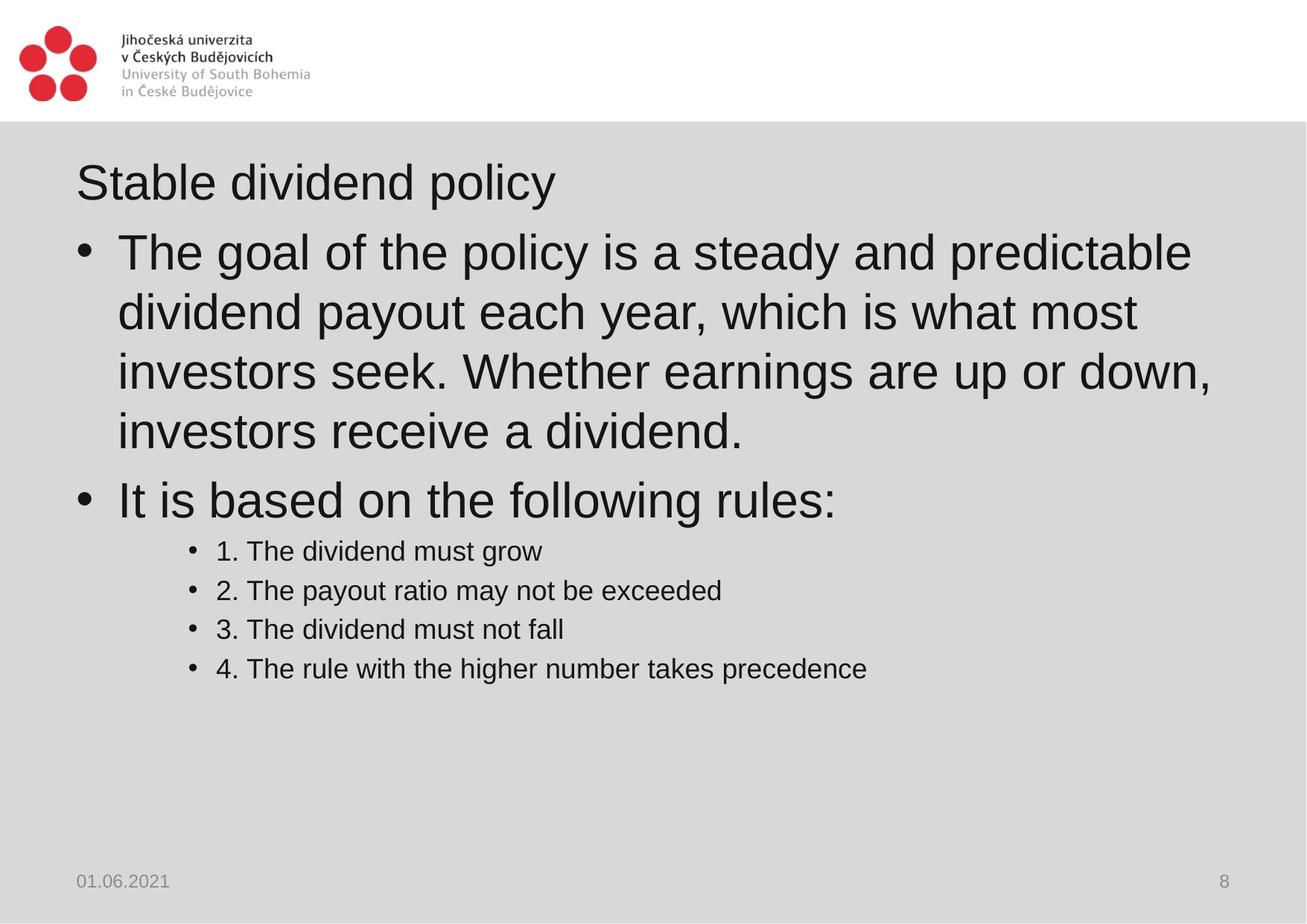

#
Stable dividend policy
The goal of the policy is a steady and predictable dividend payout each year, which is what most investors seek. Whether earnings are up or down, investors receive a dividend.
It is based on the following rules:
1. The dividend must grow
2. The payout ratio may not be exceeded
3. The dividend must not fall
4. The rule with the higher number takes precedence
01.06.2021
8